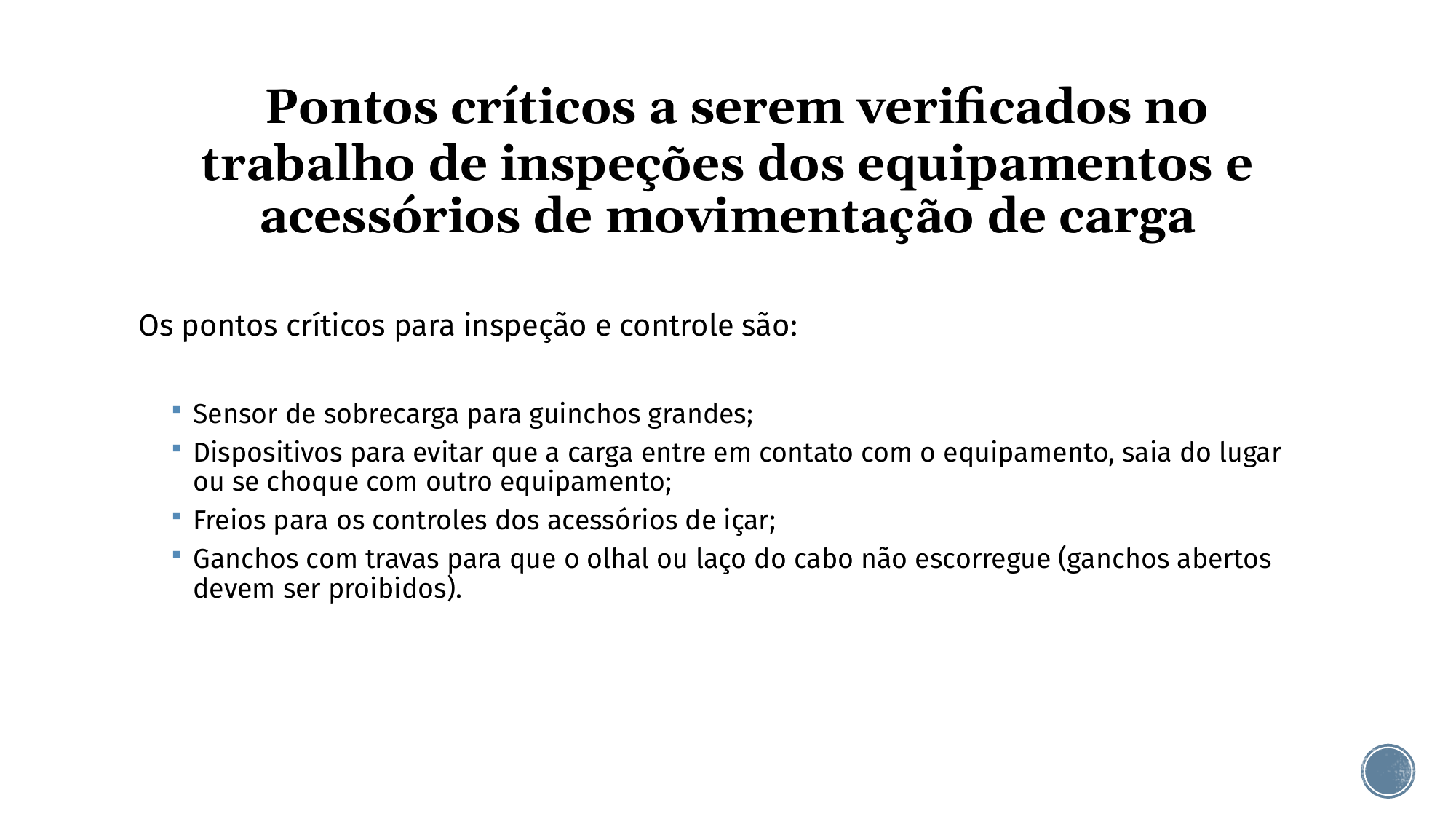

# Pontos críticos a serem verificados no trabalho de inspeções dos equipamentos e acessórios de movimentação de carga

Os pontos críticos para inspeção e controle são:

Sensor de sobrecarga para guinchos grandes;
Dispositivos para evitar que a carga entre em contato com o equipamento, saia do lugar ou se choque com outro equipamento;
Freios para os controles dos acessórios de içar;
Ganchos com travas para que o olhal ou laço do cabo não escorregue (ganchos abertos devem ser proibidos).